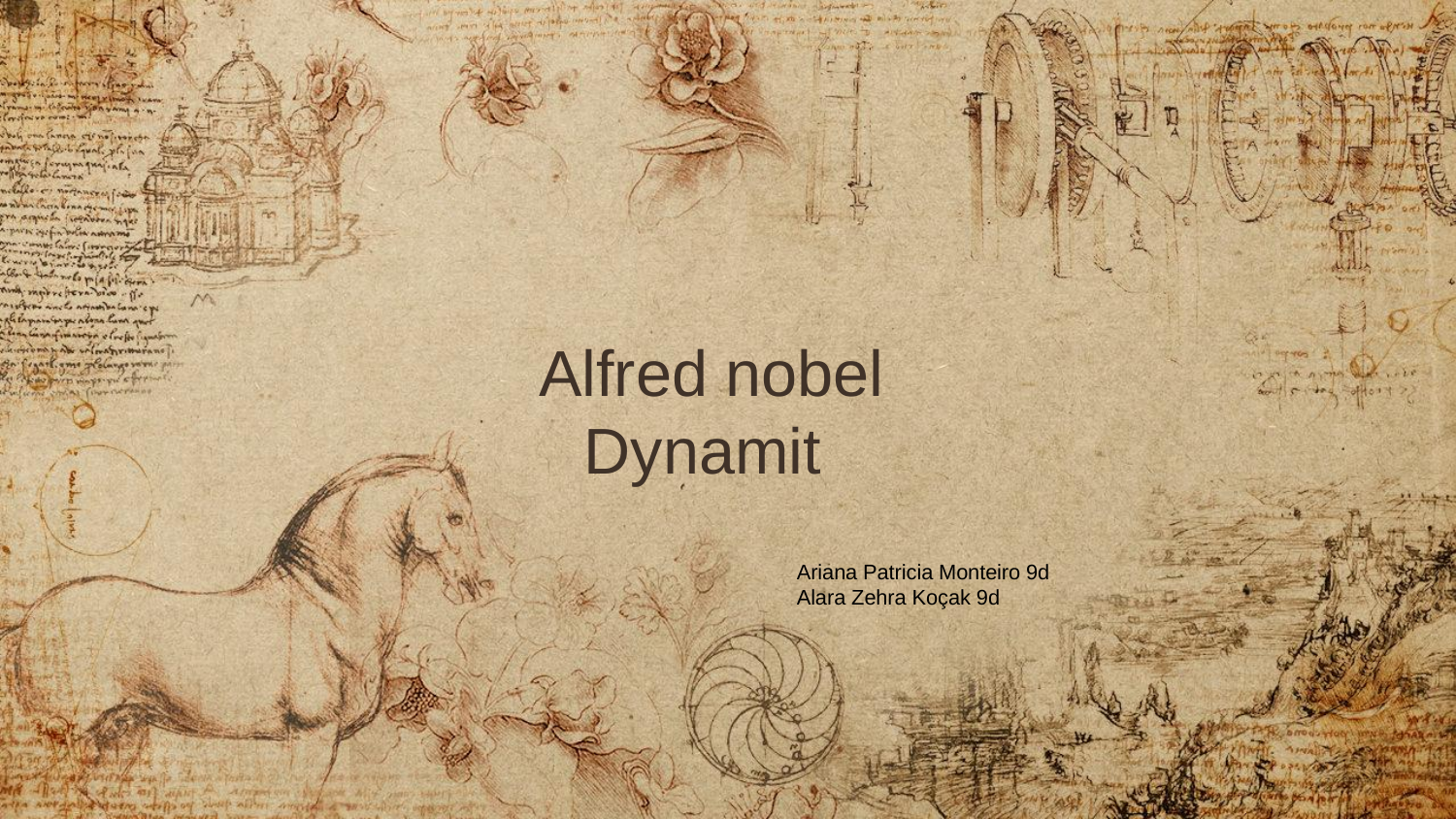

# Alfred nobel Dynamit
Ariana Patricia Monteiro 9d
Alara Zehra Koçak 9d